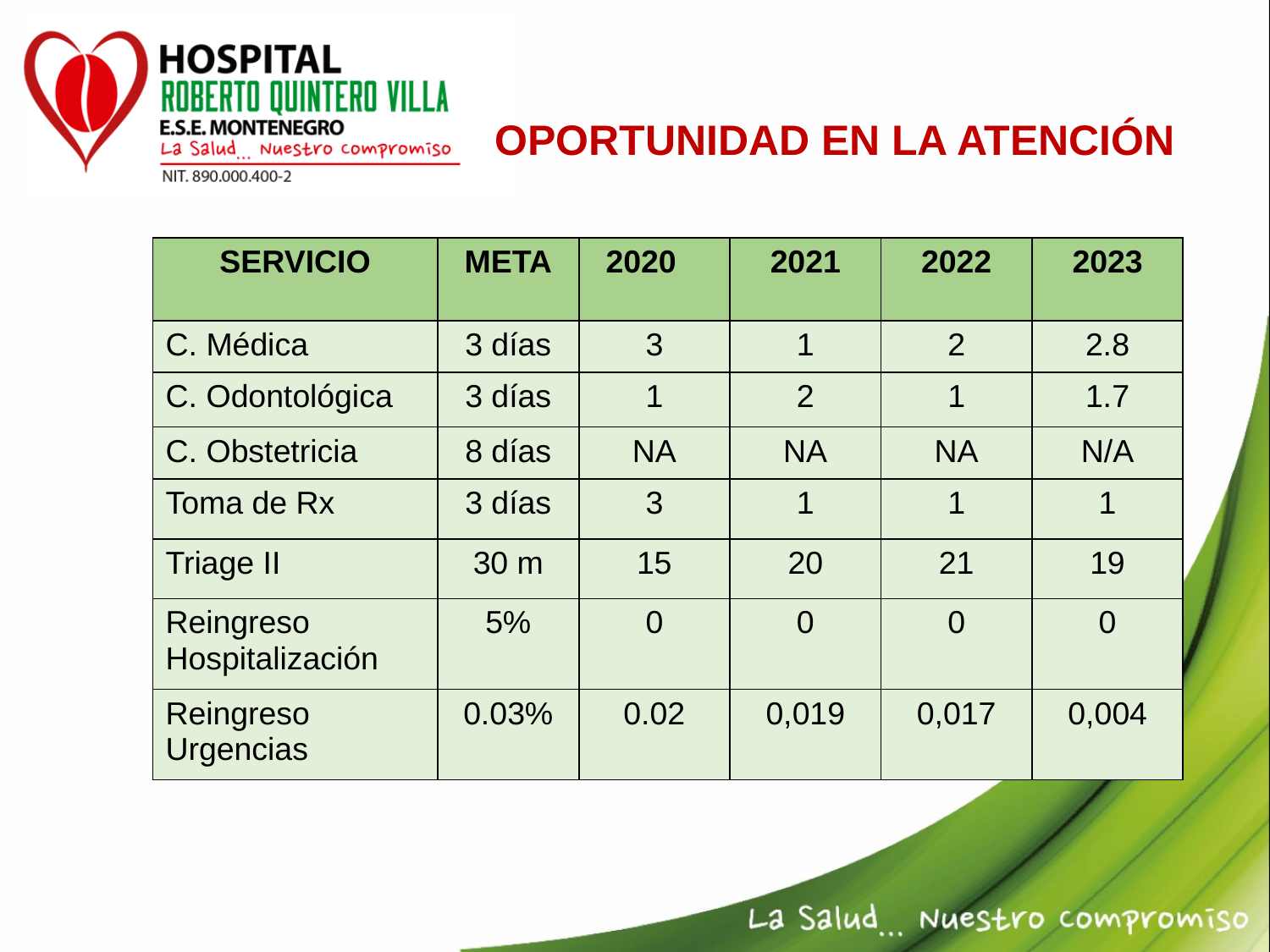

OPORTUNIDAD EN LA ATENCIÓN
| SERVICIO | META | 2020 | 2021 | 2022 | 2023 |
| --- | --- | --- | --- | --- | --- |
| C. Médica | 3 días | 3 | 1 | 2 | 2.8 |
| C. Odontológica | 3 días | 1 | 2 | 1 | 1.7 |
| C. Obstetricia | 8 días | NA | NA | NA | N/A |
| Toma de Rx | 3 días | 3 | 1 | 1 | 1 |
| Triage II | 30 m | 15 | 20 | 21 | 19 |
| Reingreso Hospitalización | 5% | 0 | 0 | 0 | 0 |
| Reingreso Urgencias | 0.03% | 0.02 | 0,019 | 0,017 | 0,004 |